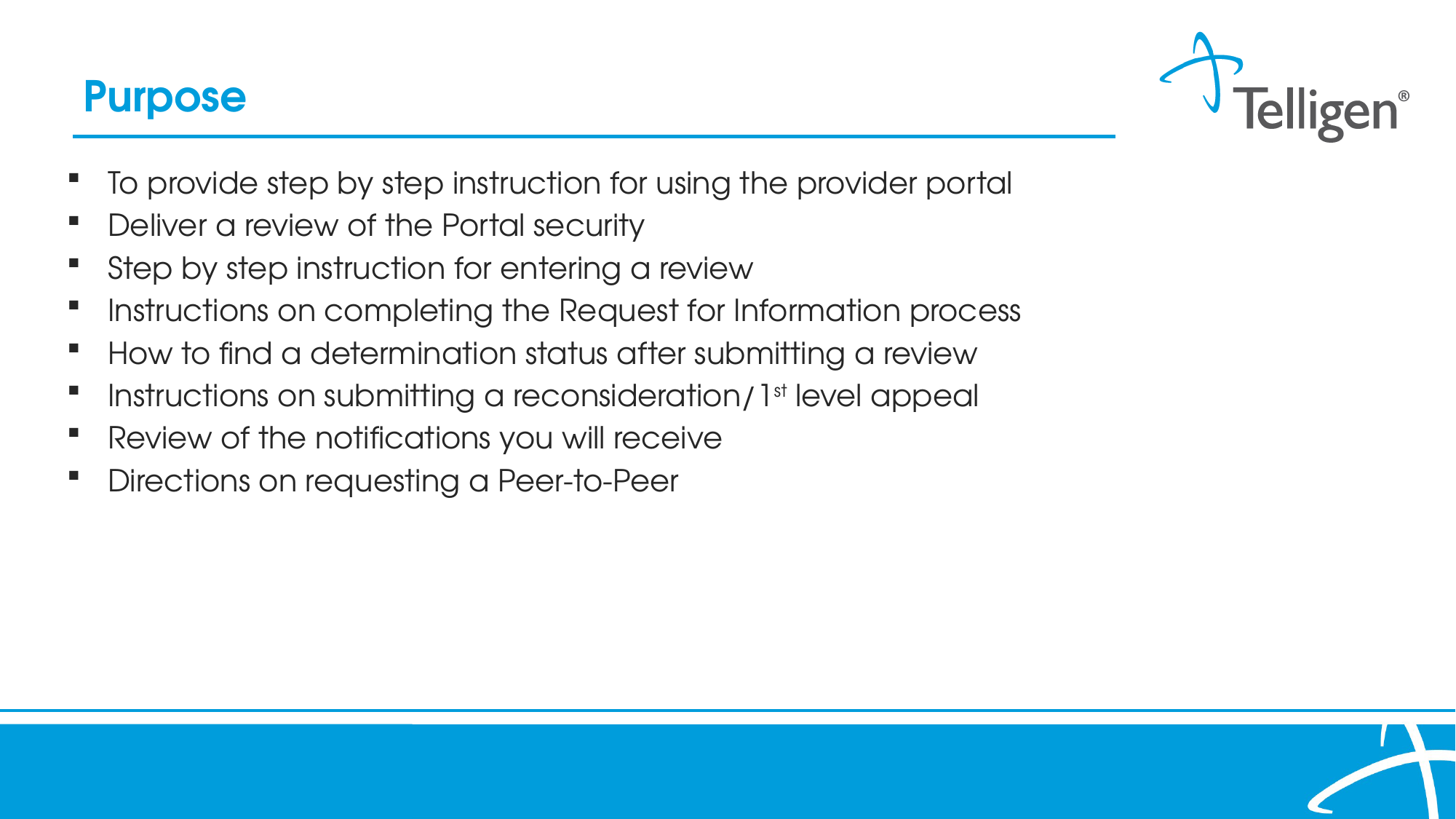

Purpose
To provide step by step instruction for using the provider portal
Deliver a review of the Portal security
Step by step instruction for entering a review
Instructions on completing the Request for Information process
How to find a determination status after submitting a review
Instructions on submitting a reconsideration/1st level appeal
Review of the notifications you will receive
Directions on requesting a Peer-to-Peer